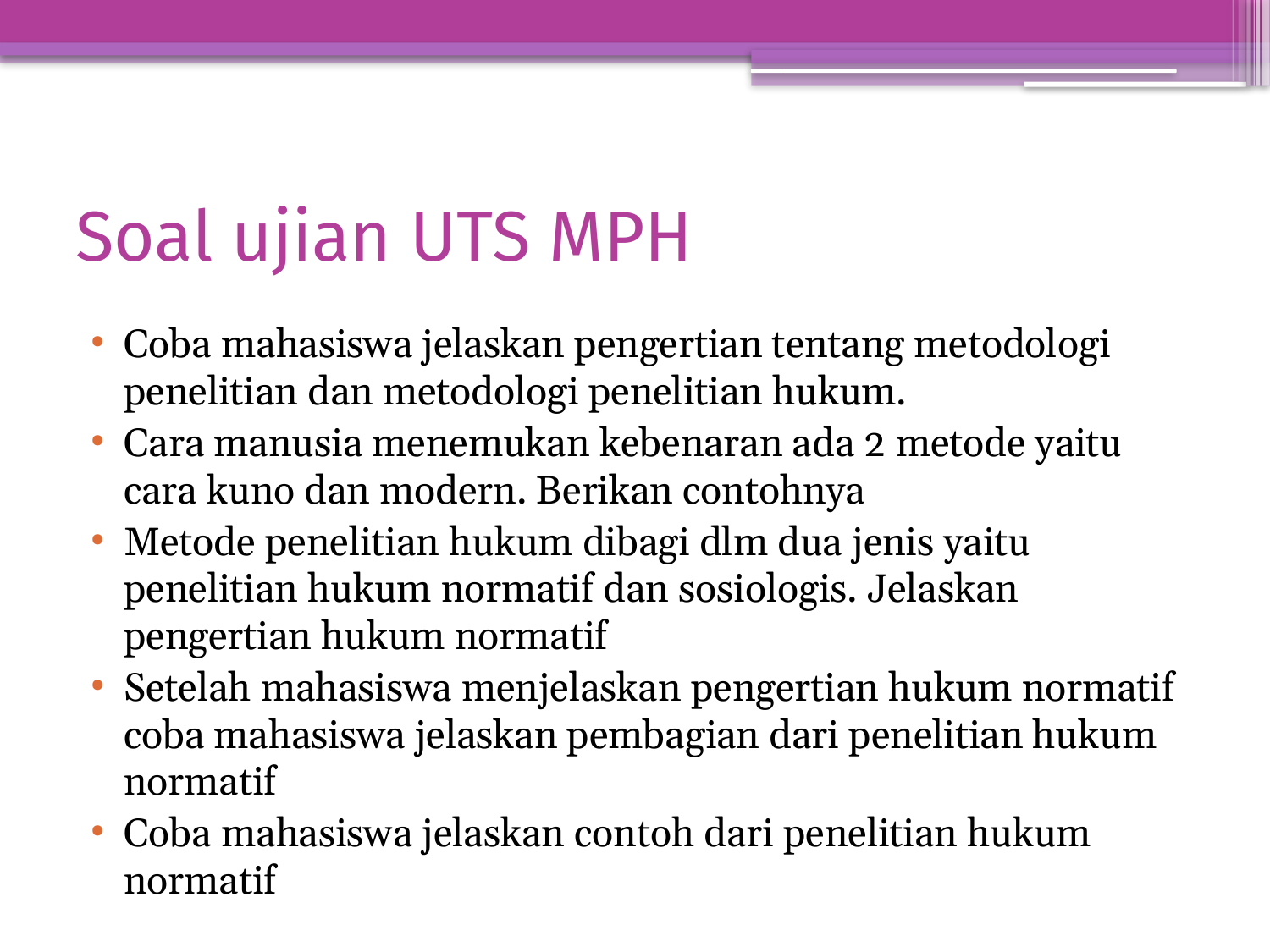

# Soal ujian UTS MPH
Coba mahasiswa jelaskan pengertian tentang metodologi penelitian dan metodologi penelitian hukum.
Cara manusia menemukan kebenaran ada 2 metode yaitu cara kuno dan modern. Berikan contohnya
Metode penelitian hukum dibagi dlm dua jenis yaitu penelitian hukum normatif dan sosiologis. Jelaskan pengertian hukum normatif
Setelah mahasiswa menjelaskan pengertian hukum normatif  coba mahasiswa jelaskan pembagian dari penelitian hukum normatif
Coba mahasiswa jelaskan contoh dari penelitian hukum normatif